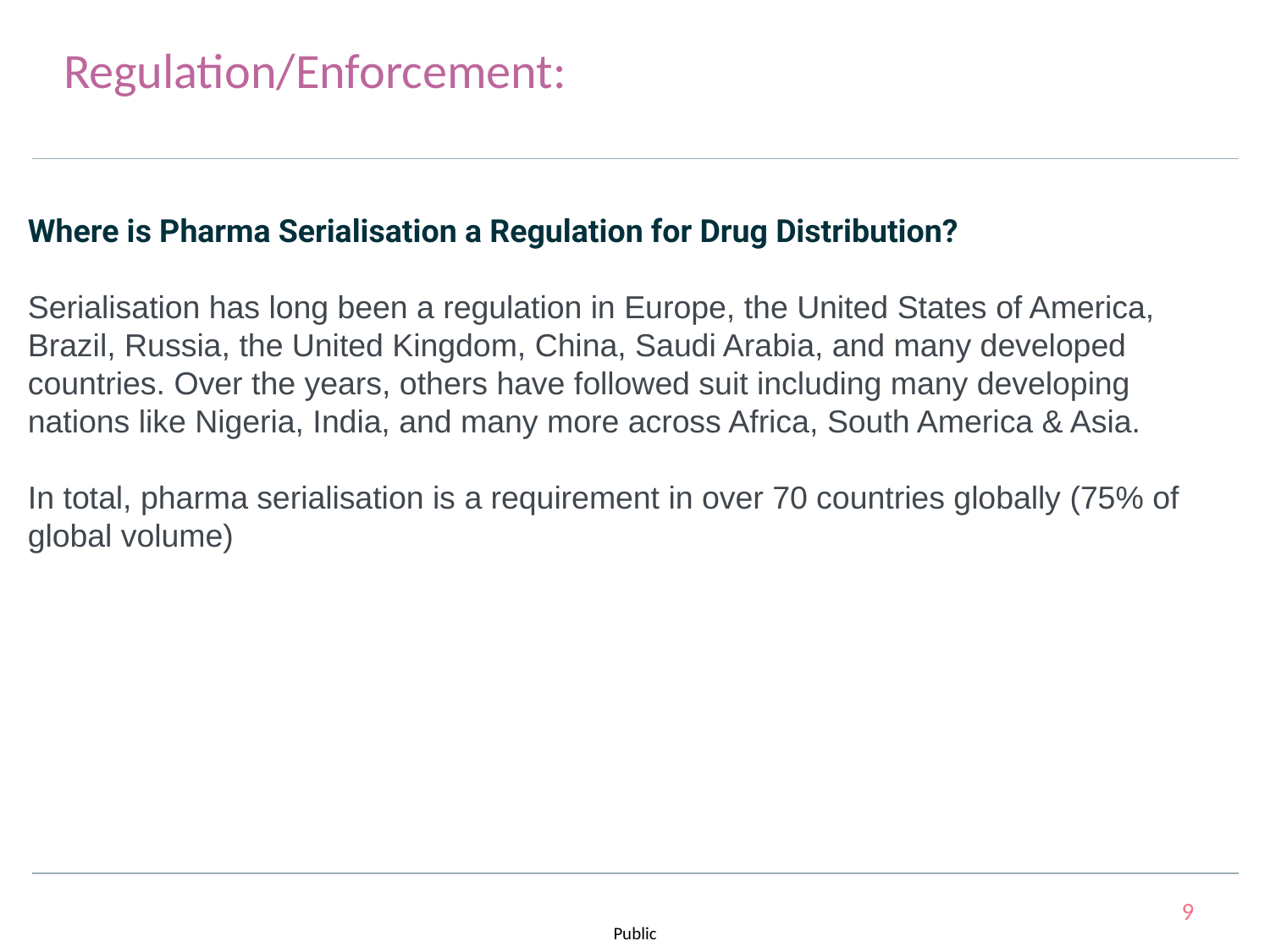

# Regulation/Enforcement:
Where is Pharma Serialisation a Regulation for Drug Distribution?

Serialisation has long been a regulation in Europe, the United States of America, Brazil, Russia, the United Kingdom, China, Saudi Arabia, and many developed countries. Over the years, others have followed suit including many developing nations like Nigeria, India, and many more across Africa, South America & Asia.

In total, pharma serialisation is a requirement in over 70 countries globally (75% of global volume)